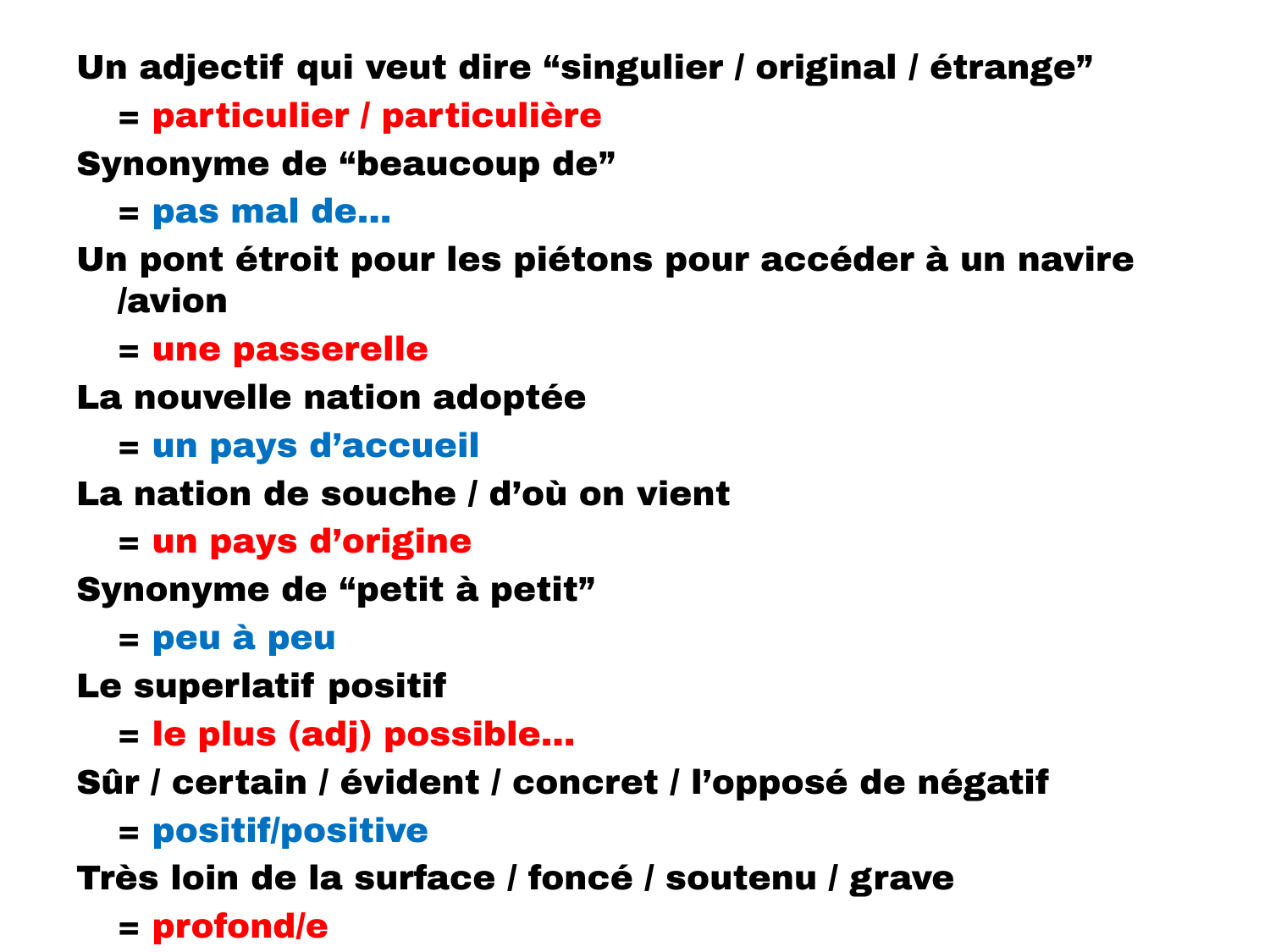

#
Un adjectif qui veut dire “singulier / original / étrange”
		= particulier / particulière
Synonyme de “beaucoup de”
		= pas mal de…
Un pont étroit pour les piétons pour accéder à un navire /avion
		= une passerelle
La nouvelle nation adoptée
		= un pays d’accueil
La nation de souche / d’où on vient
		= un pays d’origine
Synonyme de “petit à petit”
		= peu à peu
Le superlatif positif
		= le plus (adj) possible…
Sûr / certain / évident / concret / l’opposé de négatif
		= positif/positive
Très loin de la surface / foncé / soutenu / grave
		= profond/e